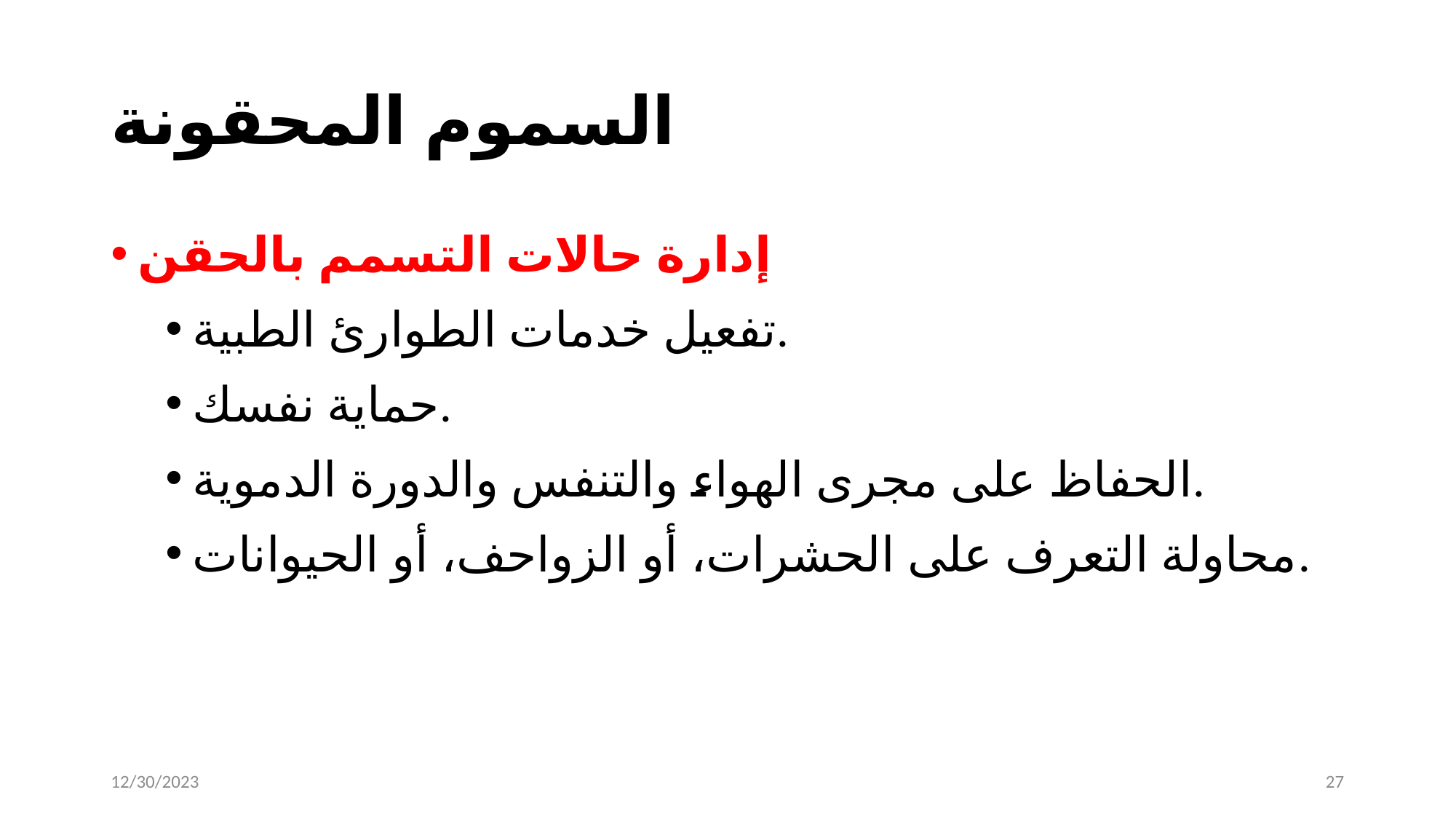

# السموم المحقونة
إدارة حالات التسمم بالحقن
تفعيل خدمات الطوارئ الطبية.
حماية نفسك.
الحفاظ على مجرى الهواء والتنفس والدورة الدموية.
محاولة التعرف على الحشرات، أو الزواحف، أو الحيوانات.

12/30/2023
27